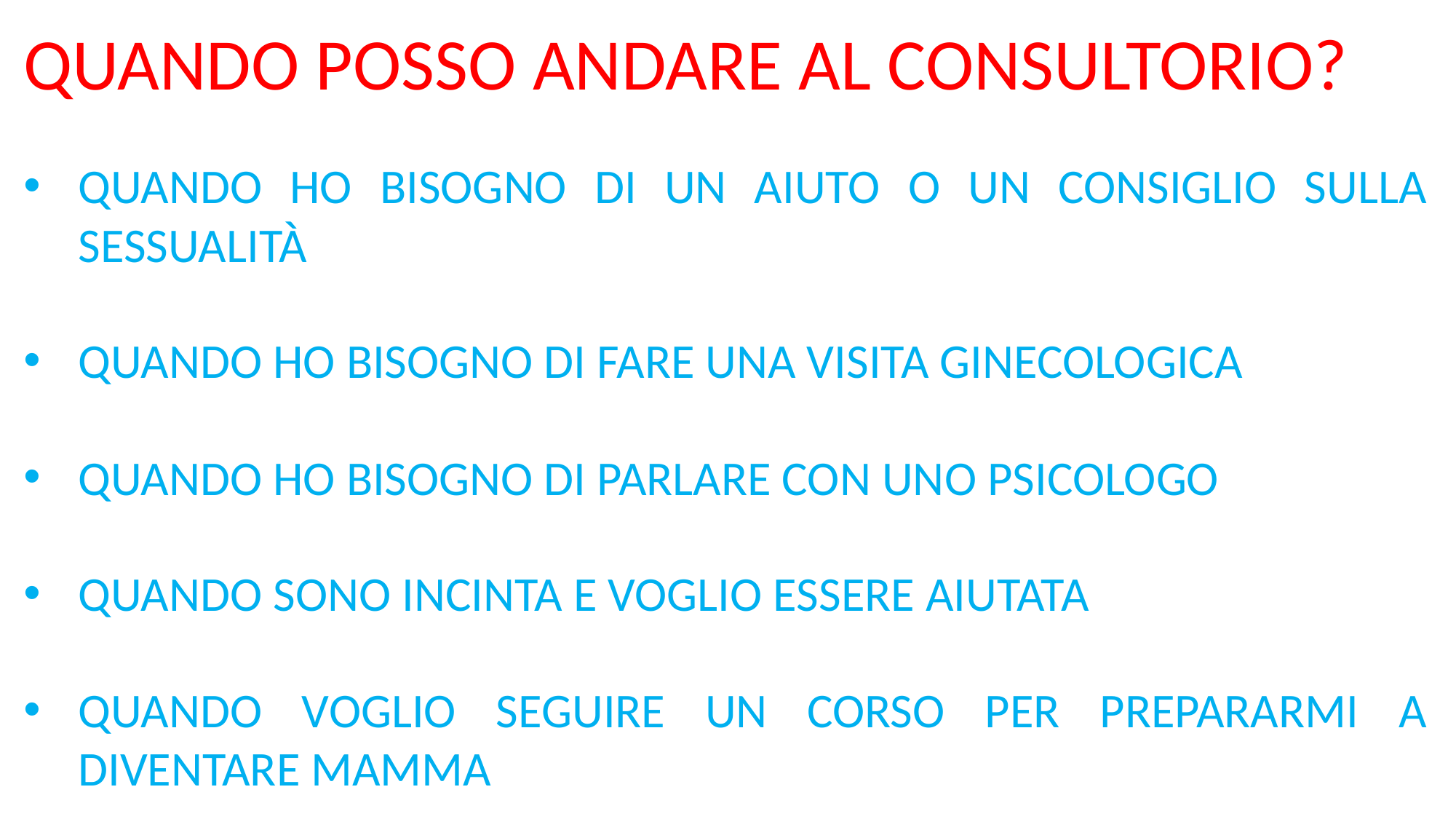

QUANDO POSSO ANDARE AL CONSULTORIO?

QUANDO HO BISOGNO DI UN AIUTO O UN CONSIGLIO SULLA SESSUALITÀ

QUANDO HO BISOGNO DI FARE UNA VISITA GINECOLOGICA

QUANDO HO BISOGNO DI PARLARE CON UNO PSICOLOGO

QUANDO SONO INCINTA E VOGLIO ESSERE AIUTATA

QUANDO VOGLIO SEGUIRE UN CORSO PER PREPARARMI A DIVENTARE MAMMA